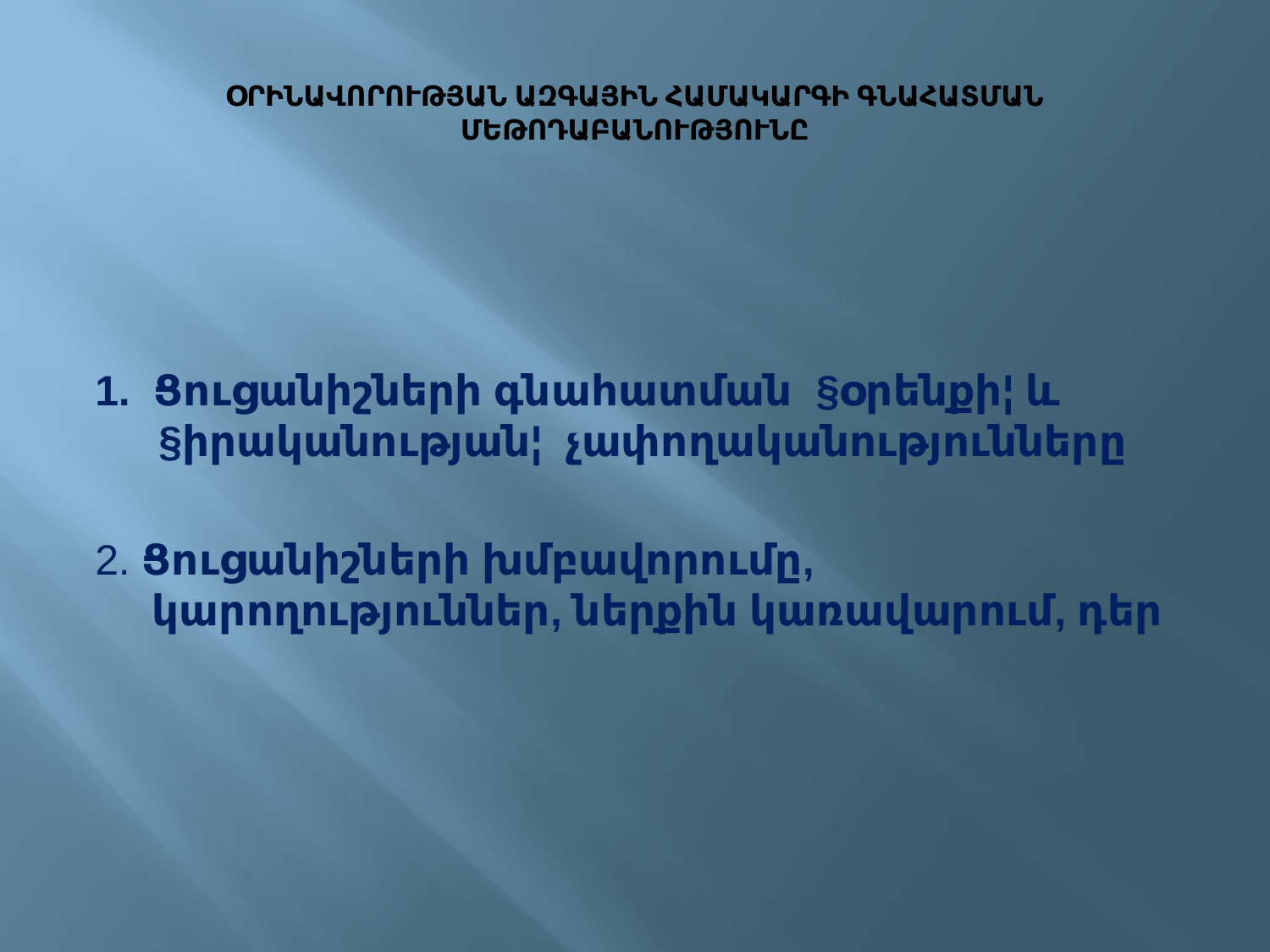

# ՕՐԻՆԱՎՈՐՈՒԹՅԱՆ ԱԶԳԱՅԻՆ ՀԱՄԱԿԱՐԳԻ ԳՆԱՀԱՏՄԱՆ ՄԵԹՈԴԱԲԱՆՈՒԹՅՈՒՆԸ
1.  Ցուցանիշների գնահատման  §օրենքի¦ և §իրականության¦  չափողականությունները

2. Ցուցանիշների խմբավորումը, կարողություններ, ներքին կառավարում, դեր